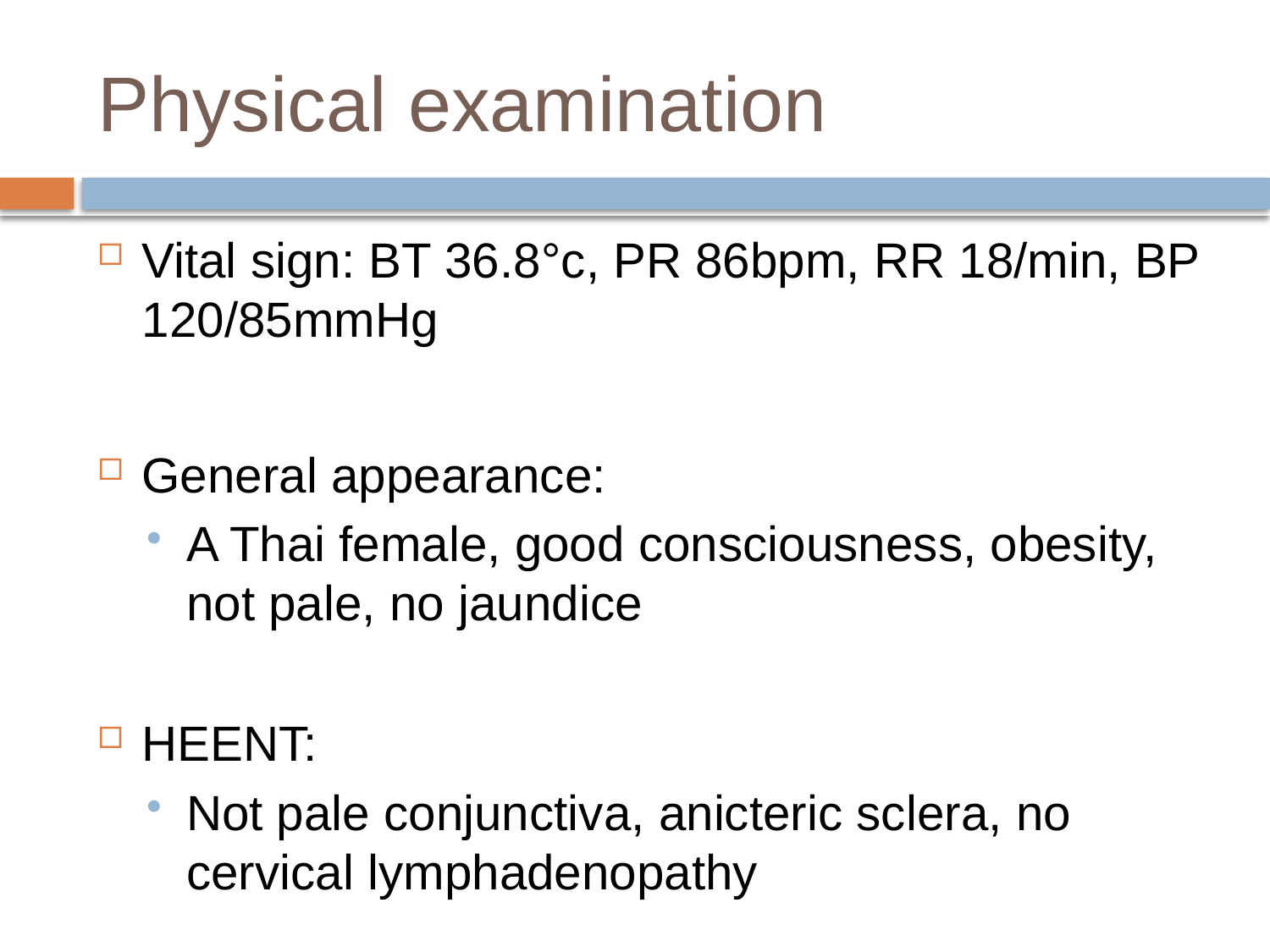

# Physical examination
Vital sign: BT 36.8°c, PR 86bpm, RR 18/min, BP 120/85mmHg

General appearance:
A Thai female, good consciousness, obesity, not pale, no jaundice

HEENT:
Not pale conjunctiva, anicteric sclera, no cervical lymphadenopathy